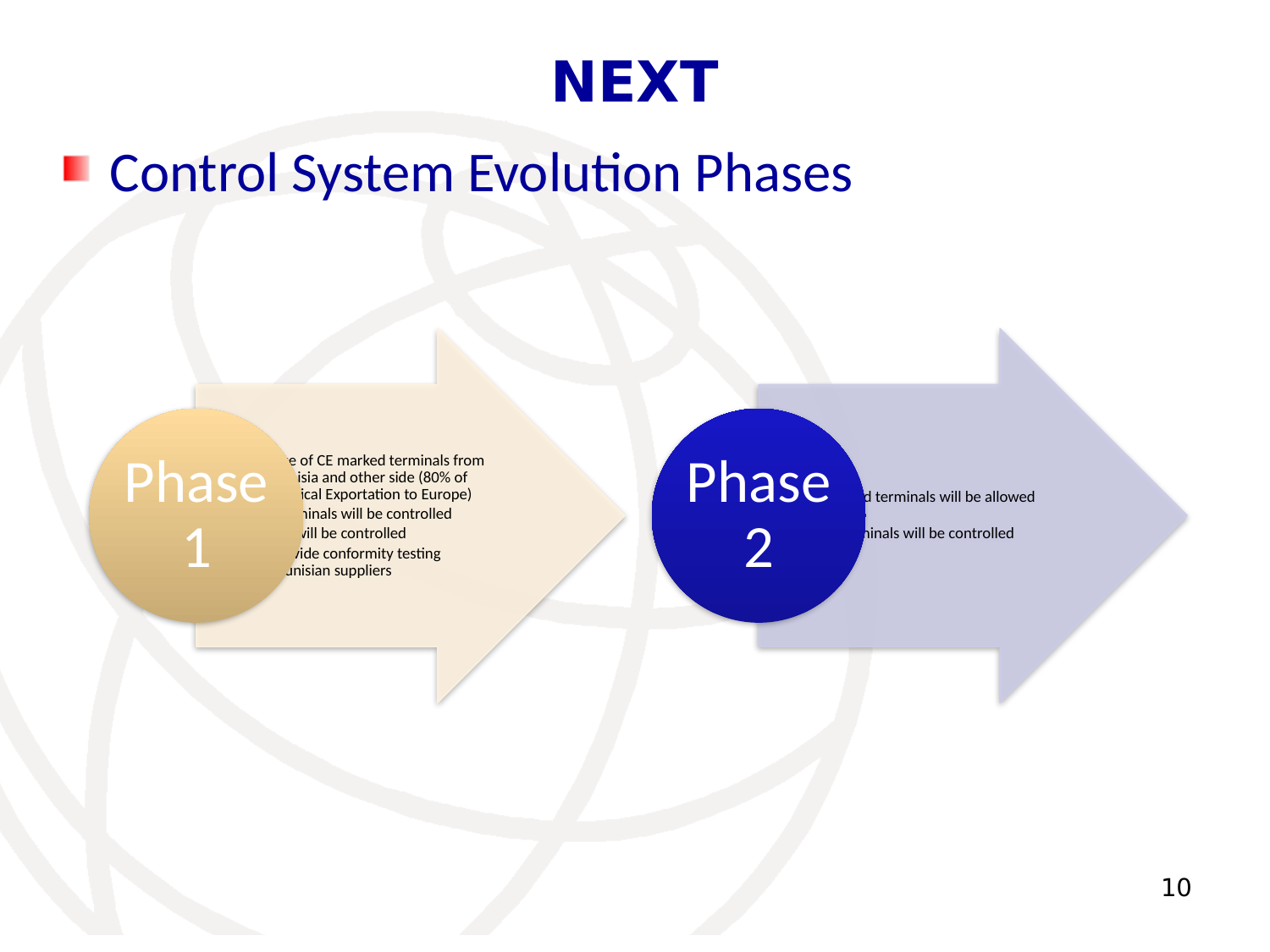

# NEXT
Control System Evolution Phases

Free entrance of CE marked terminals from Europe to Tunisia and other side (80% of Tunisian Electrical Exportation to Europe)
Suspected terminals will be controlled
Other origins will be controlled
CERT lab, provide conformity testing services to tunisian suppliers
Phase 1
Only CE marked terminals will be allowed for entrance
Suspected terminals will be controlled
Phase 2
10